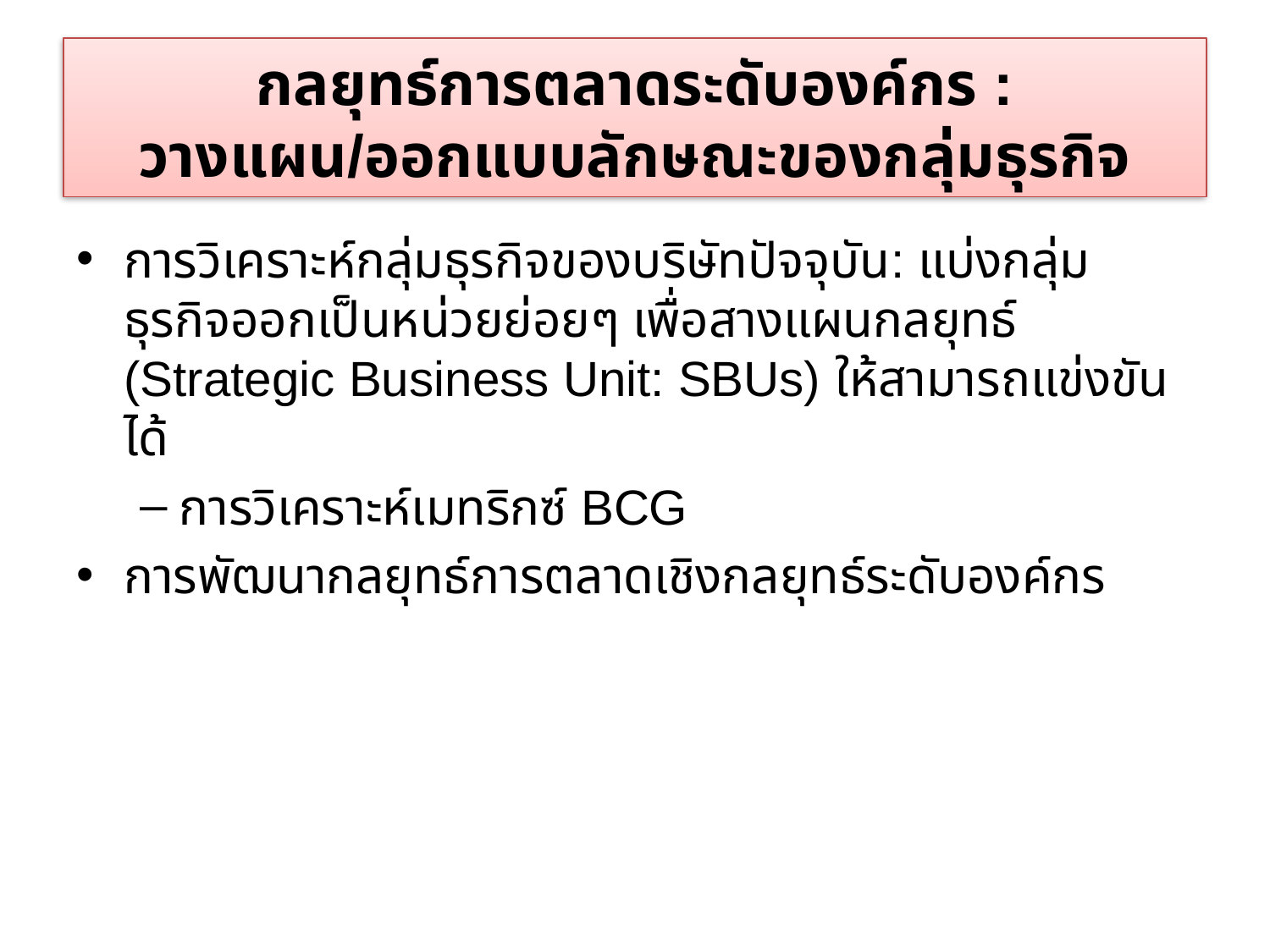

# กลยุทธ์การตลาดระดับองค์กร : วางแผน/ออกแบบลักษณะของกลุ่มธุรกิจ
การวิเคราะห์กลุ่มธุรกิจของบริษัทปัจจุบัน: แบ่งกลุ่มธุรกิจออกเป็นหน่วยย่อยๆ เพื่อสางแผนกลยุทธ์ (Strategic Business Unit: SBUs) ให้สามารถแข่งขันได้
การวิเคราะห์เมทริกซ์ BCG
การพัฒนากลยุทธ์การตลาดเชิงกลยุทธ์ระดับองค์กร